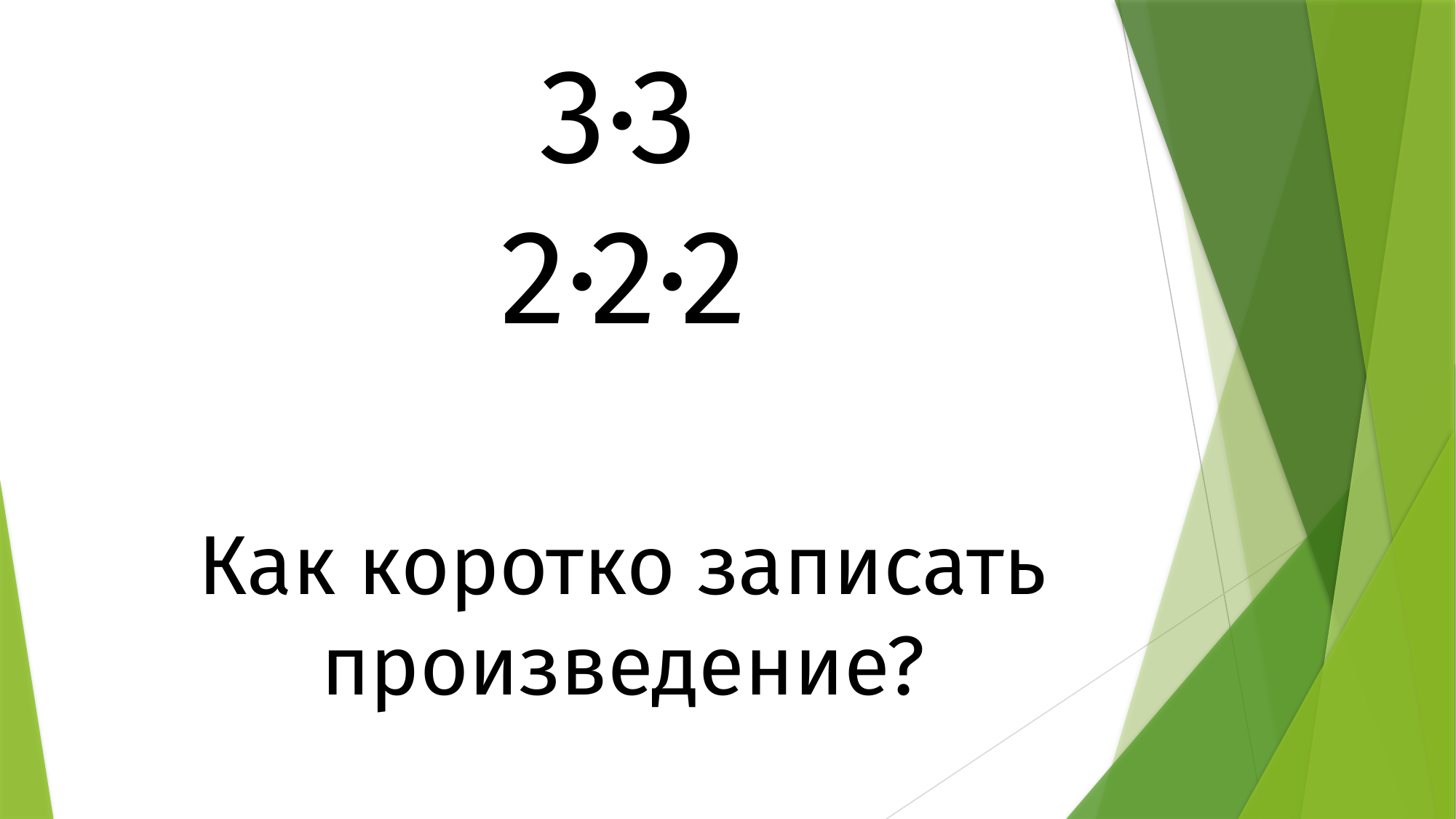

# 3∙3 2∙2∙2 Как коротко записать произведение?